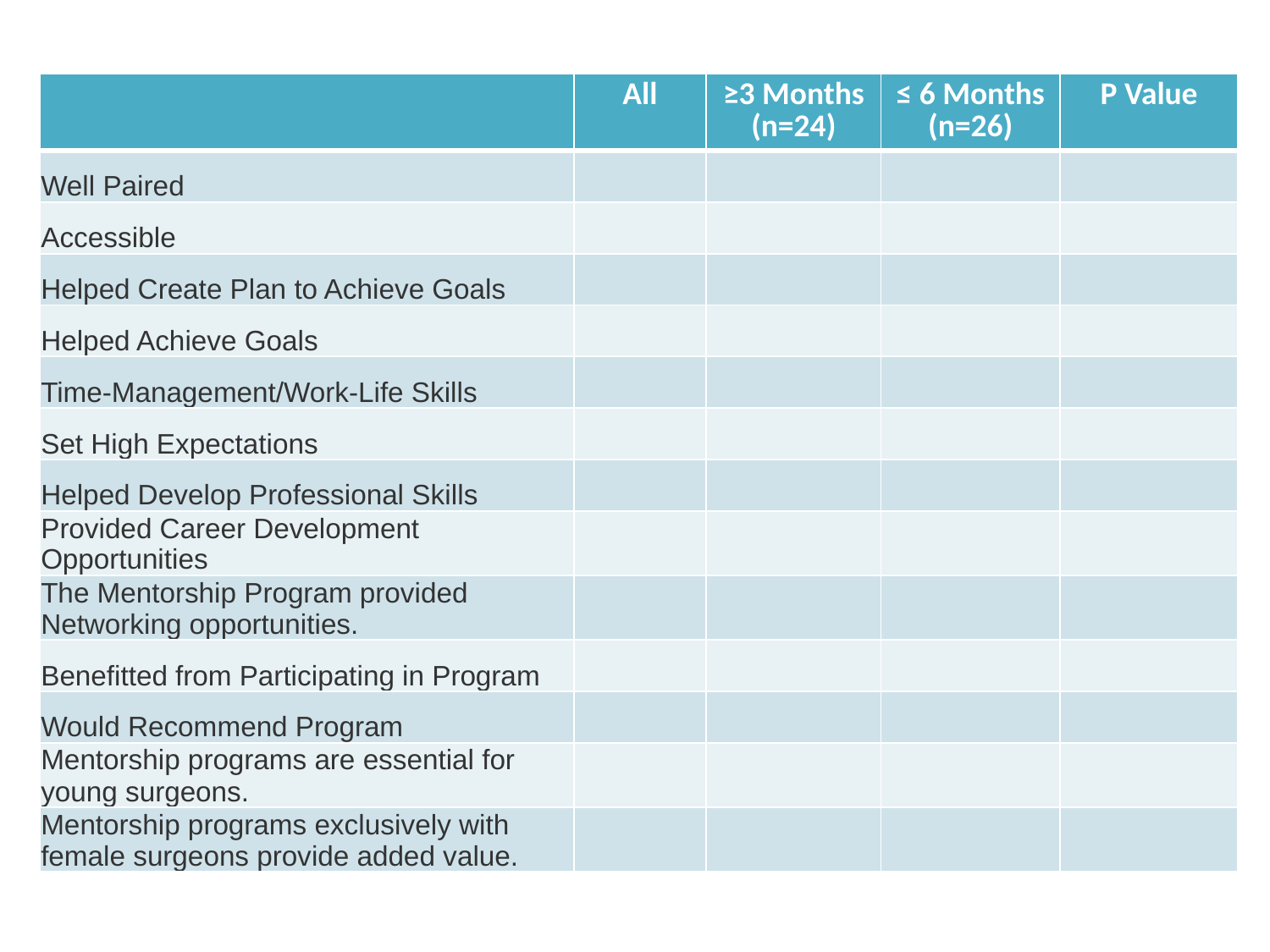

|  | All | ≥3 Months (n=24) | ≤ 6 Months (n=26) | P Value |
| --- | --- | --- | --- | --- |
| Well Paired |  |  |  |  |
| Accessible |  |  |  |  |
| Helped Create Plan to Achieve Goals |  |  |  |  |
| Helped Achieve Goals |  |  |  |  |
| Time-Management/Work-Life Skills |  |  |  |  |
| Set High Expectations |  |  |  |  |
| Helped Develop Professional Skills |  |  |  |  |
| Provided Career Development Opportunities |  |  |  |  |
| The Mentorship Program provided Networking opportunities. |  |  |  |  |
| Benefitted from Participating in Program |  |  |  |  |
| Would Recommend Program |  |  |  |  |
| Mentorship programs are essential for young surgeons. |  |  |  |  |
| Mentorship programs exclusively with female surgeons provide added value. |  |  |  |  |